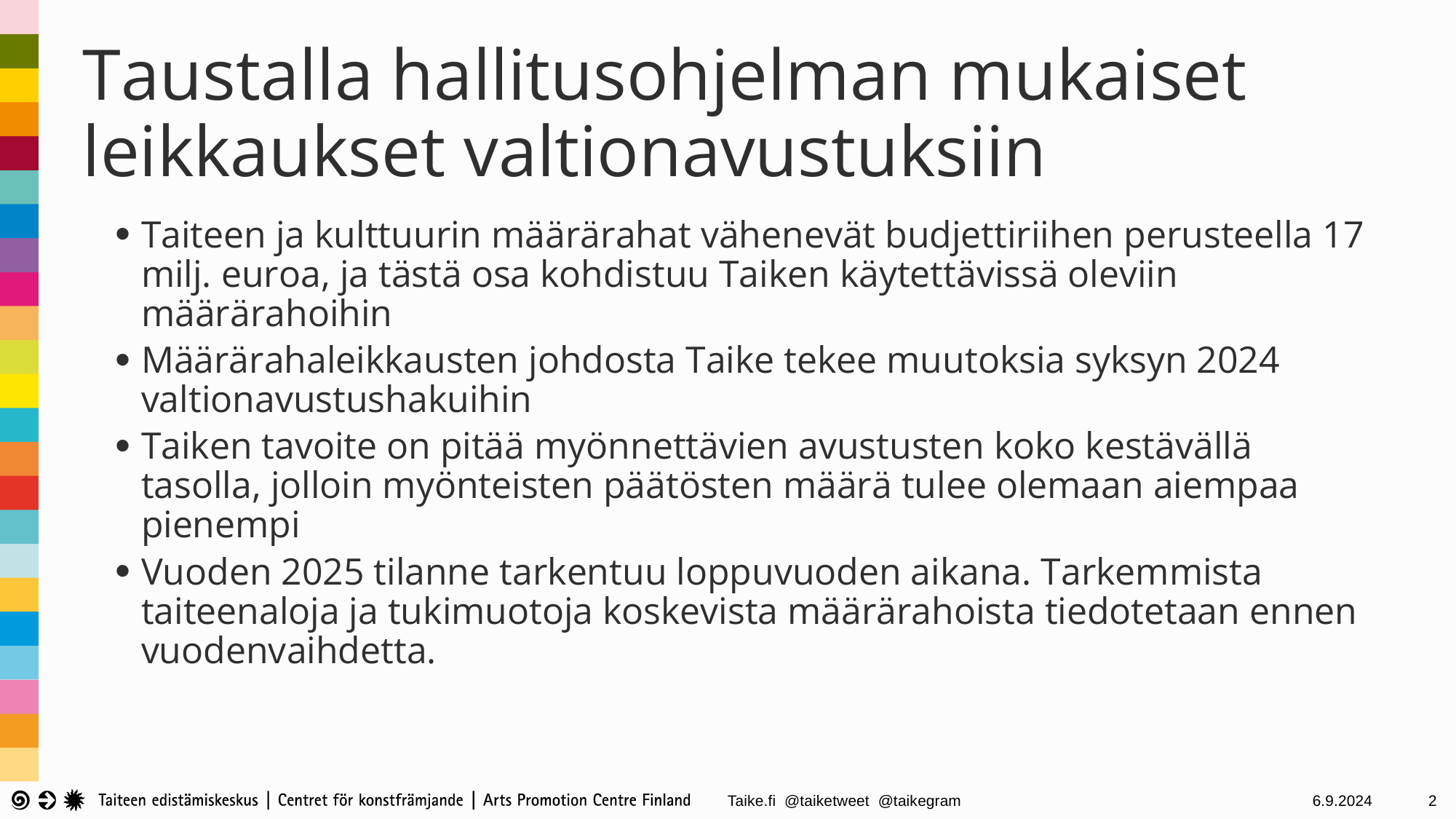

# Taustalla hallitusohjelman mukaiset leikkaukset valtionavustuksiin
Taiteen ja kulttuurin määrärahat vähenevät budjettiriihen perusteella 17 milj. euroa, ja tästä osa kohdistuu Taiken käytettävissä oleviin määrärahoihin
Määrärahaleikkausten johdosta Taike tekee muutoksia syksyn 2024 valtionavustushakuihin
Taiken tavoite on pitää myönnettävien avustusten koko kestävällä tasolla, jolloin myönteisten päätösten määrä tulee olemaan aiempaa pienempi
Vuoden 2025 tilanne tarkentuu loppuvuoden aikana. Tarkemmista taiteenaloja ja tukimuotoja koskevista määrärahoista tiedotetaan ennen vuodenvaihdetta.

6.9.2024
2